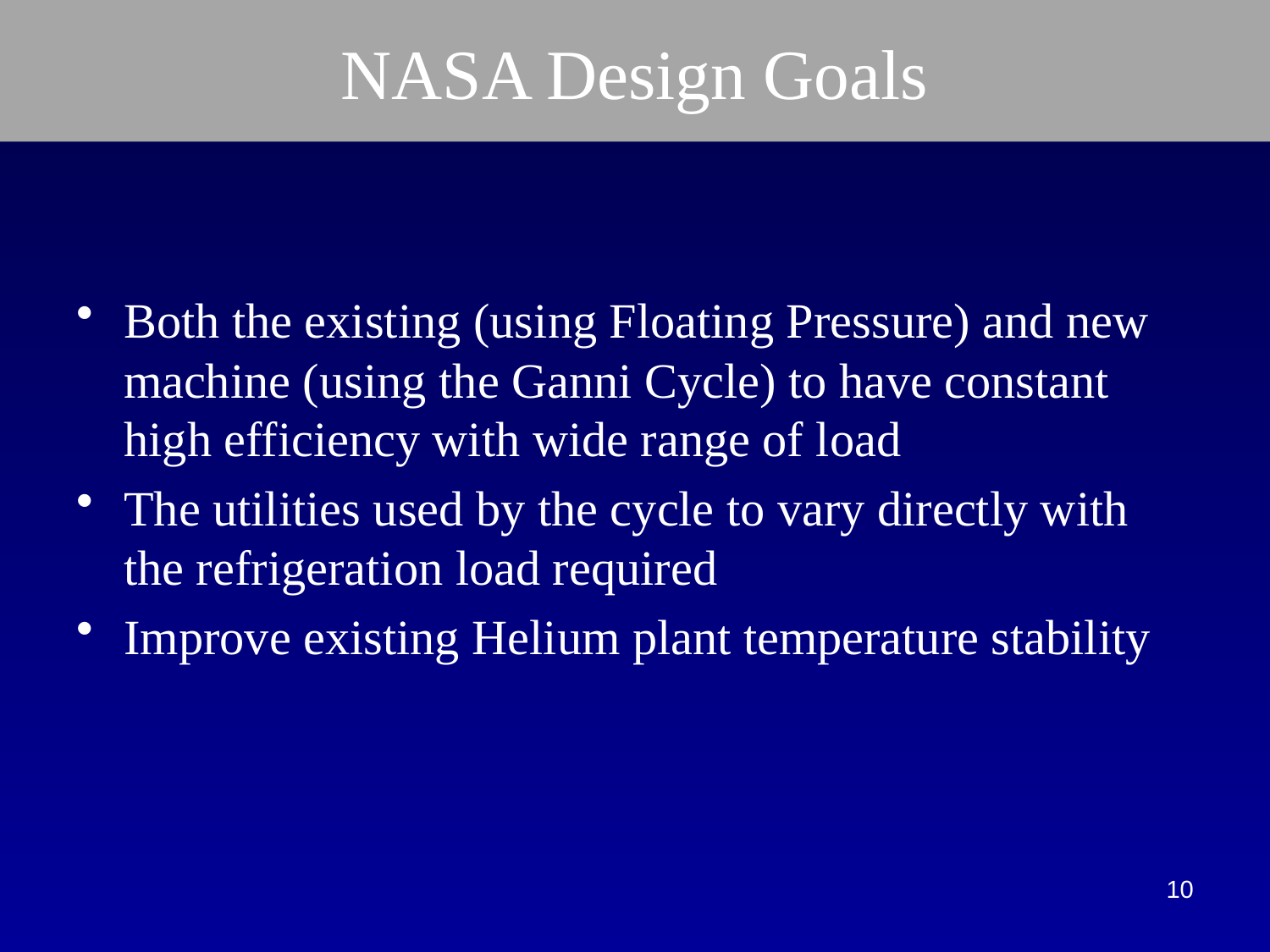

# NASA Design Goals
Both the existing (using Floating Pressure) and new machine (using the Ganni Cycle) to have constant high efficiency with wide range of load
The utilities used by the cycle to vary directly with the refrigeration load required
Improve existing Helium plant temperature stability

10